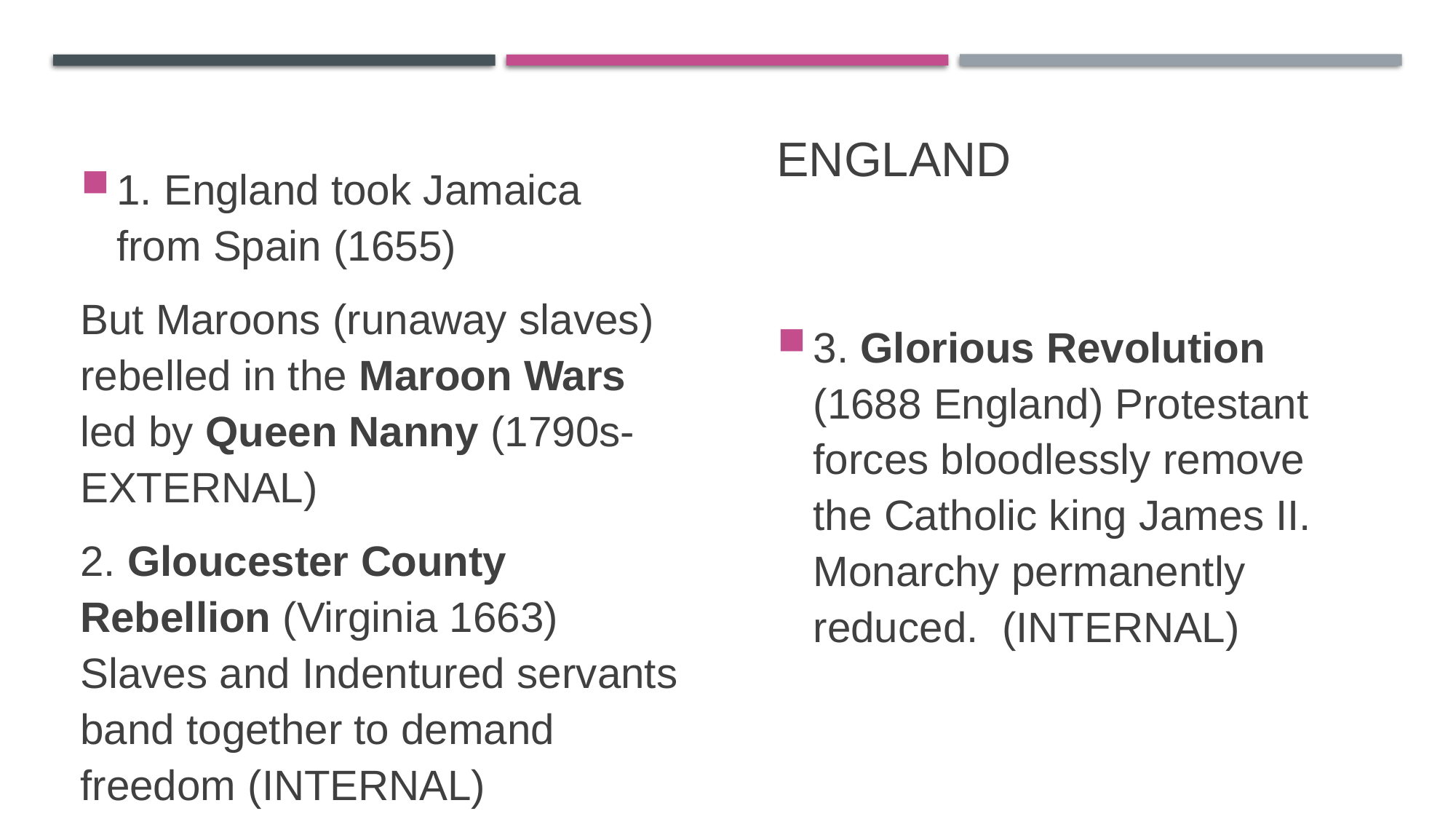

# England
1. England took Jamaica from Spain (1655)
But Maroons (runaway slaves) rebelled in the Maroon Wars led by Queen Nanny (1790s- EXTERNAL)
2. Gloucester County Rebellion (Virginia 1663) Slaves and Indentured servants band together to demand freedom (INTERNAL)
3. Glorious Revolution (1688 England) Protestant forces bloodlessly remove the Catholic king James II. Monarchy permanently reduced.  (INTERNAL)